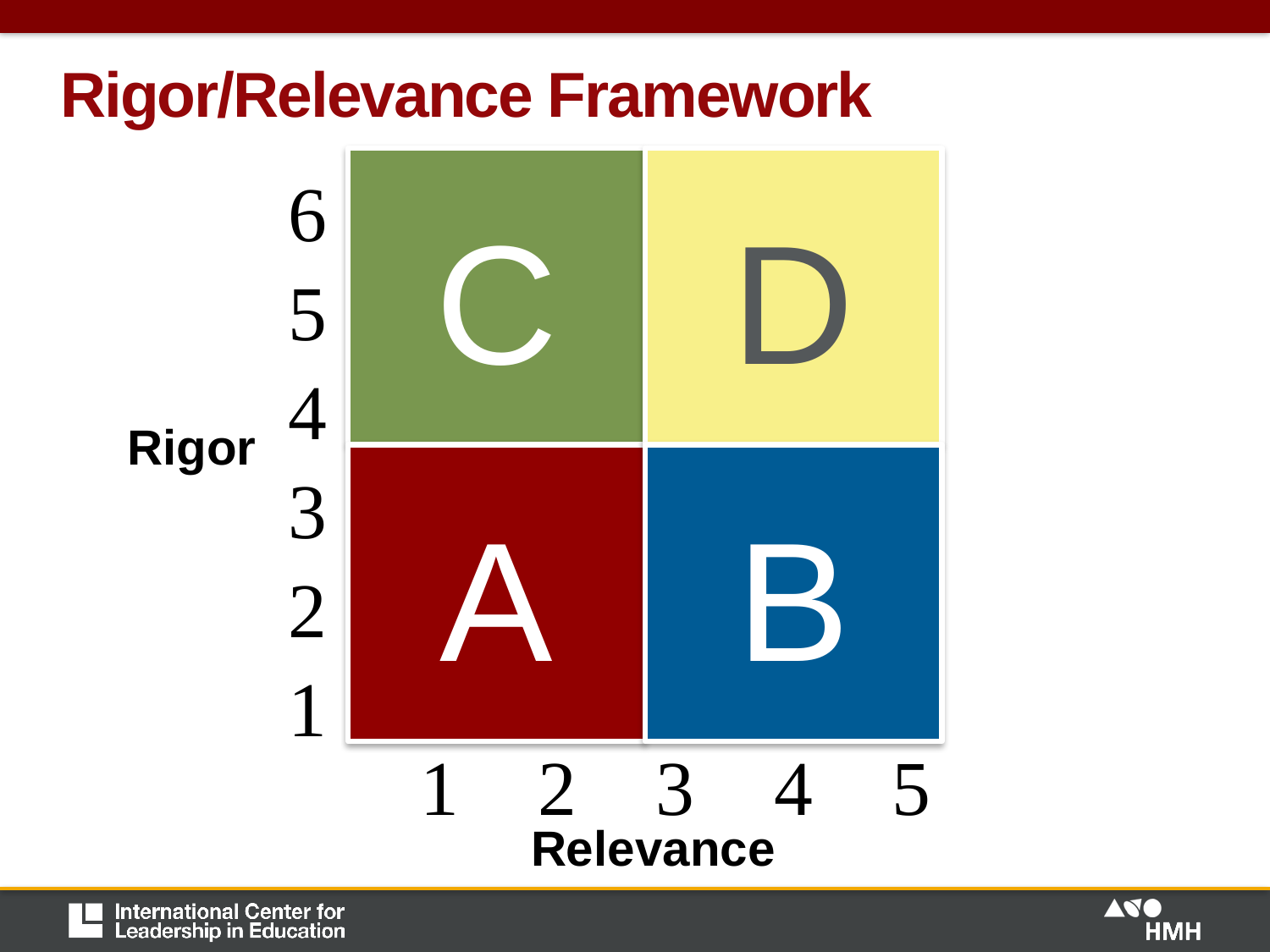

Rigor/Relevance Framework
C
D
A
B
6
5
4
3
2
1
1
2
3
4
5
Rigor
Relevance